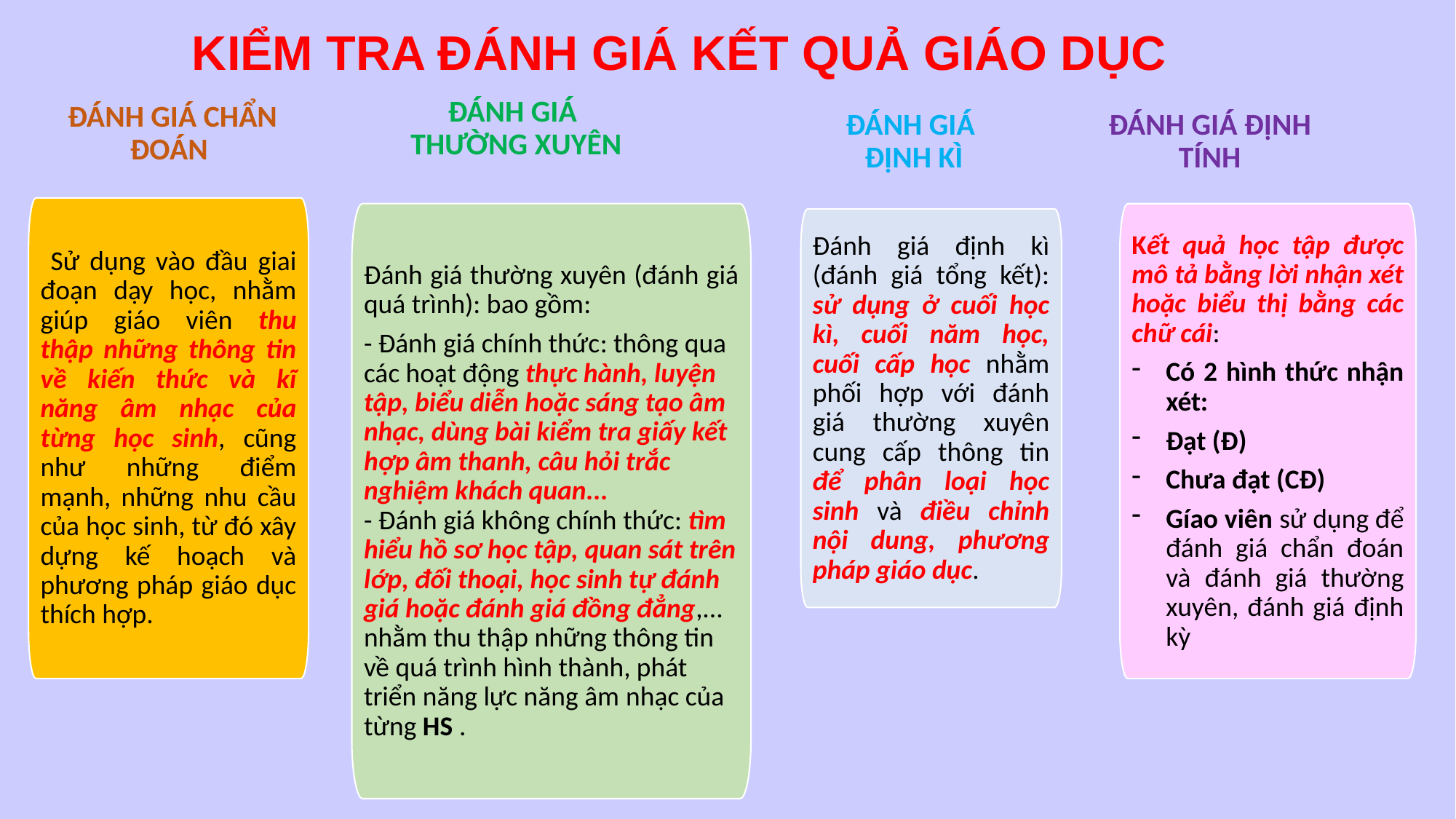

KIỂM TRA ĐÁNH GIÁ KẾT QUẢ GIÁO DỤC
Đánh giá
thường xuyên
Đánh giá thường xuyên (đánh giá quá trình): bao gồm:
- Đánh giá chính thức: thông qua các hoạt động thực hành, luyện tập, biểu diễn hoặc sáng tạo âm nhạc, dùng bài kiểm tra giấy kết hợp âm thanh, câu hỏi trắc nghiệm khách quan...
- Đánh giá không chính thức: tìm hiểu hồ sơ học tập, quan sát trên lớp, đối thoại, học sinh tự đánh giá hoặc đánh giá đồng đẳng,... nhằm thu thập những thông tin về quá trình hình thành, phát triển năng lực năng âm nhạc của từng HS .
Đánh giá định tính
Kết quả học tập được mô tả bằng lời nhận xét hoặc biểu thị bằng các chữ cái:
Có 2 hình thức nhận xét:
Đạt (Đ)
Chưa đạt (CĐ)
Gíao viên sử dụng để đánh giá chẩn đoán và đánh giá thường xuyên, đánh giá định kỳ
Đánh giá chẩn đoán
 Sử dụng vào đầu giai đoạn dạy học, nhằm giúp giáo viên thu thập những thông tin về kiến thức và kĩ năng âm nhạc của từng học sinh, cũng như những điểm mạnh, những nhu cầu của học sinh, từ đó xây dựng kế hoạch và phương pháp giáo dục thích hợp.
Đánh giá
định kì
Đánh giá định kì (đánh giá tổng kết): sử dụng ở cuối học kì, cuối năm học, cuối cấp học nhằm phối hợp với đánh giá thường xuyên cung cấp thông tin để phân loại học sinh và điều chỉnh nội dung, phương pháp giáo dục.